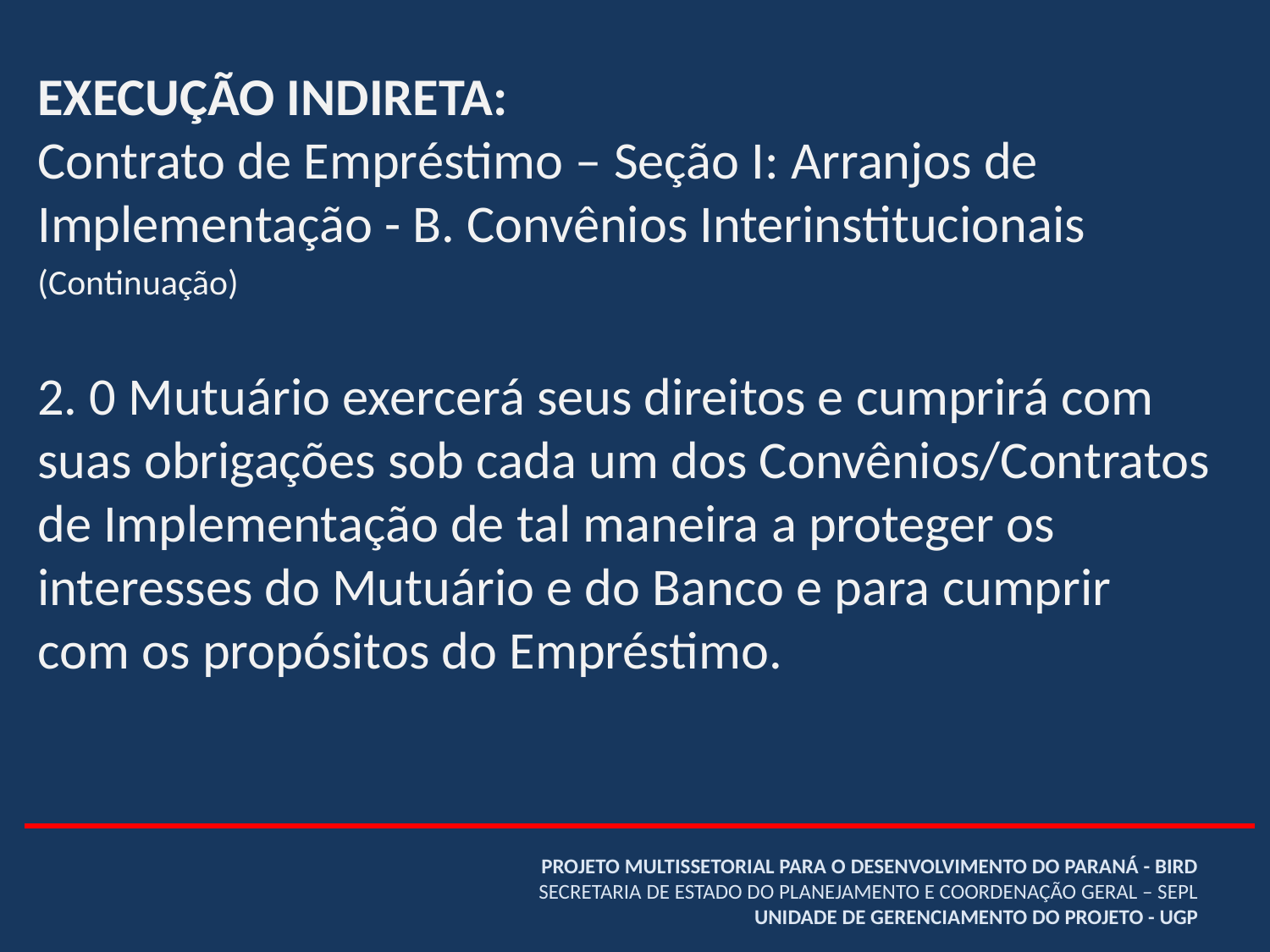

EXECUÇÃO INDIRETA:
Contrato de Empréstimo – Seção I: Arranjos de Implementação - B. Convênios Interinstitucionais
(Continuação)

2. 0 Mutuário exercerá seus direitos e cumprirá com suas obrigações sob cada um dos Convênios/Contratos de Implementação de tal maneira a proteger os interesses do Mutuário e do Banco e para cumprir com os propósitos do Empréstimo.

# PROJETO MULTISSETORIAL PARA O DESENVOLVIMENTO DO PARANÁ - BIRD SECRETARIA DE ESTADO DO PLANEJAMENTO E COORDENAÇÃO GERAL – SEPL UNIDADE DE GERENCIAMENTO DO PROJETO - UGP